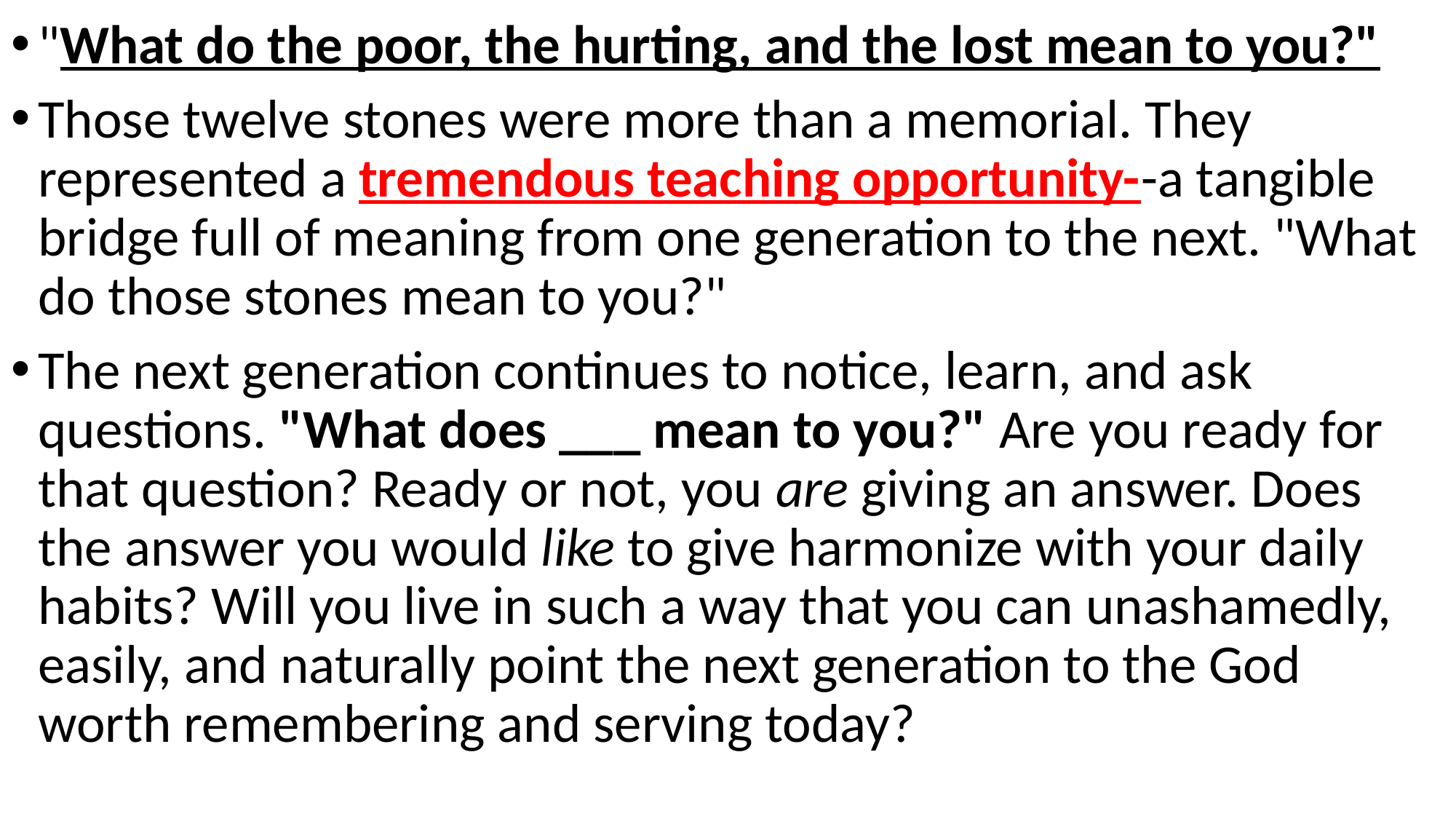

"What do the poor, the hurting, and the lost mean to you?"
Those twelve stones were more than a memorial. They represented a tremendous teaching opportunity--a tangible bridge full of meaning from one generation to the next. "What do those stones mean to you?"
The next generation continues to notice, learn, and ask questions. "What does ___ mean to you?" Are you ready for that question? Ready or not, you are giving an answer. Does the answer you would like to give harmonize with your daily habits? Will you live in such a way that you can unashamedly, easily, and naturally point the next generation to the God worth remembering and serving today?